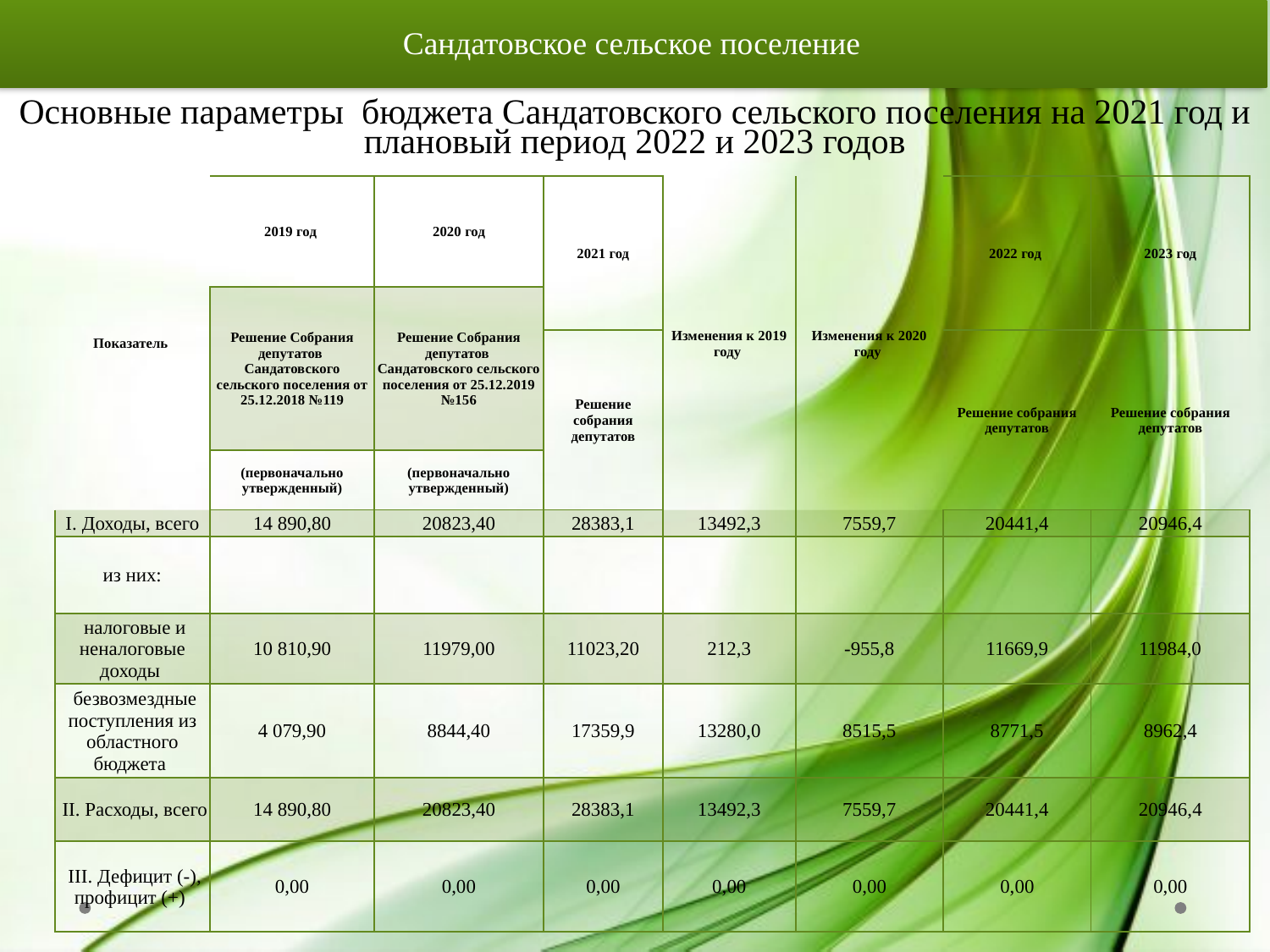

Сандатовское сельское поселение
# Основные параметры  бюджета Сандатовского сельского поселения на 2021 год и плановый период 2022 и 2023 годов
| Показатель | 2019 год | 2020 год | 2021 год | Изменения к 2019 году | Изменения к 2020 году | 2022 год | 2023 год |
| --- | --- | --- | --- | --- | --- | --- | --- |
|  | Решение Собрания депутатов Сандатовского сельского поселения от 25.12.2018 №119 | Решение Собрания депутатов Сандатовского сельского поселения от 25.12.2019 №156 |  |  |  |  |  |
|  |  |  | Решение собрания депутатов |  |  | Решение собрания депутатов | Решение собрания депутатов |
|  | (первоначально утвержденный) | (первоначально утвержденный) |  |  |  |  |  |
| I. Доходы, всего | 14 890,80 | 20823,40 | 28383,1 | 13492,3 | 7559,7 | 20441,4 | 20946,4 |
| из них: |  |  |  |  |  |  |  |
| налоговые и неналоговые доходы | 10 810,90 | 11979,00 | 11023,20 | 212,3 | -955,8 | 11669,9 | 11984,0 |
| безвозмездные поступления из областного бюджета | 4 079,90 | 8844,40 | 17359,9 | 13280,0 | 8515,5 | 8771,5 | 8962,4 |
| II. Расходы, всего | 14 890,80 | 20823,40 | 28383,1 | 13492,3 | 7559,7 | 20441,4 | 20946,4 |
| III. Дефицит (-), профицит (+) | 0,00 | 0,00 | 0,00 | 0,00 | 0,00 | 0,00 | 0,00 |